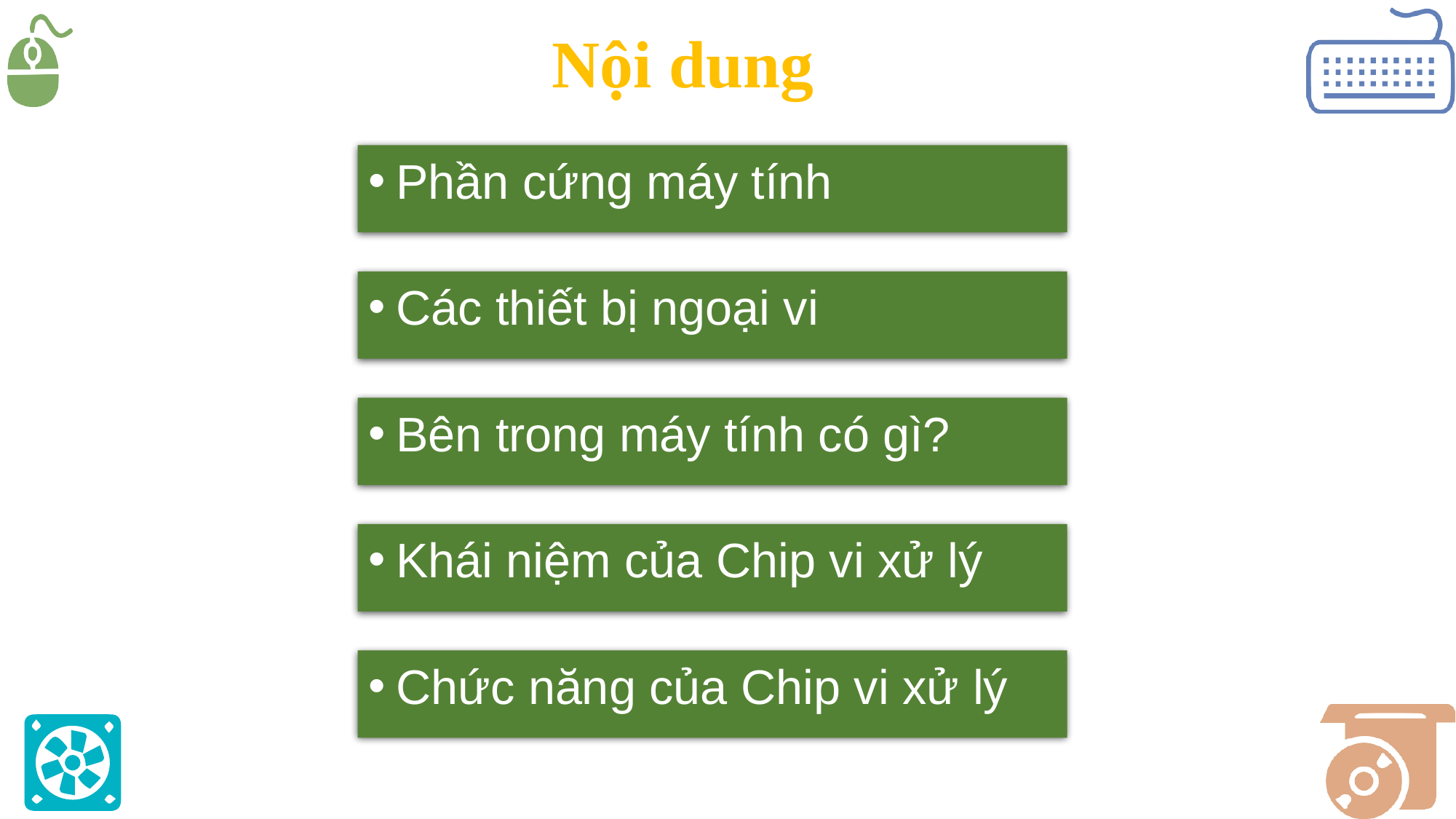

# Nội dung
Phần cứng máy tính
Các thiết bị ngoại vi
Bên trong máy tính có gì?
Khái niệm của Chip vi xử lý
Chức năng của Chip vi xử lý